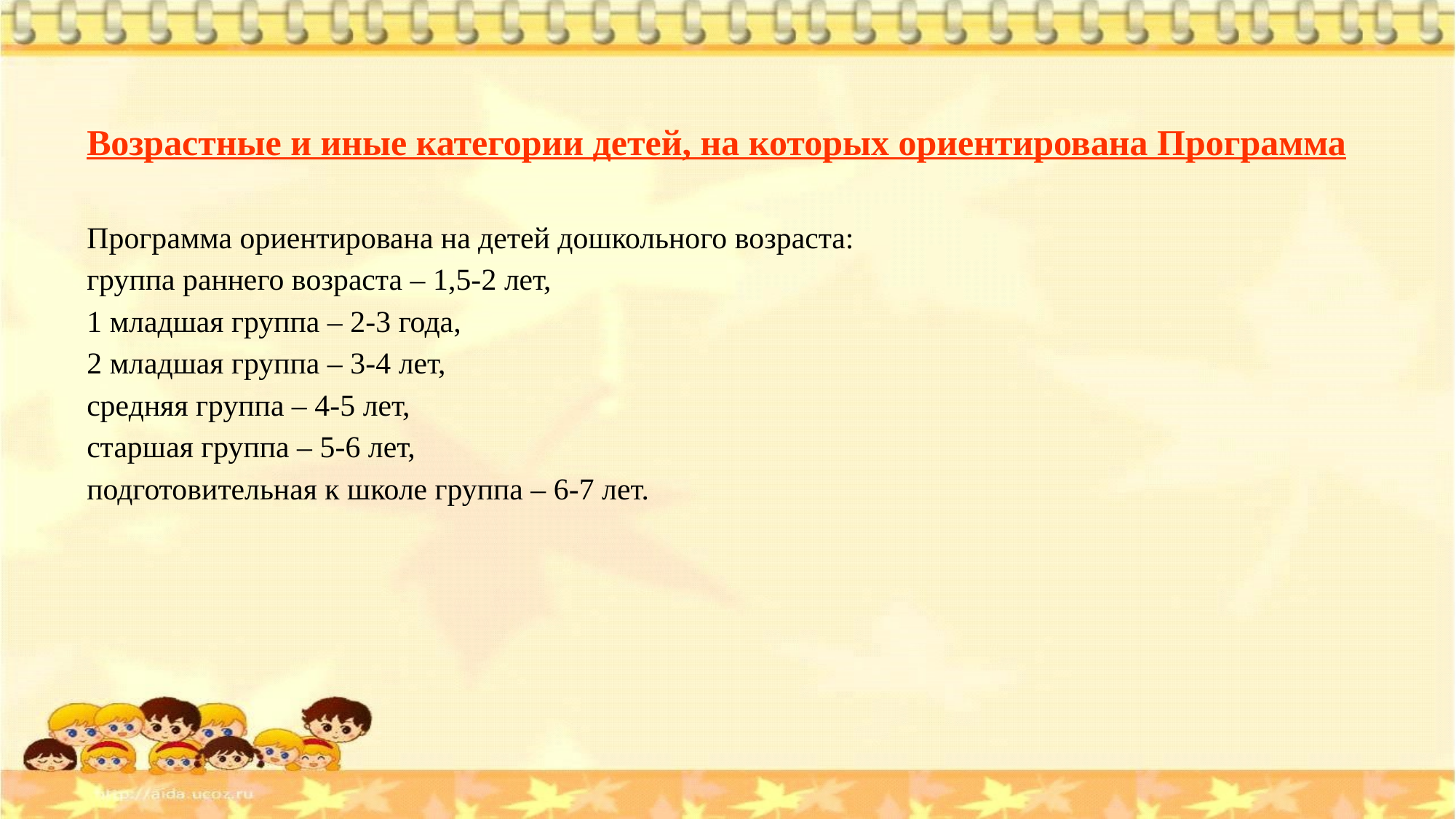

Возрастные и иные категории детей, на которых ориентирована Программа

Программа ориентирована на детей дошкольного возраста:
группа раннего возраста – 1,5-2 лет,
1 младшая группа – 2-3 года,
2 младшая группа – 3-4 лет,
средняя группа – 4-5 лет,
старшая группа – 5-6 лет,
подготовительная к школе группа – 6-7 лет.